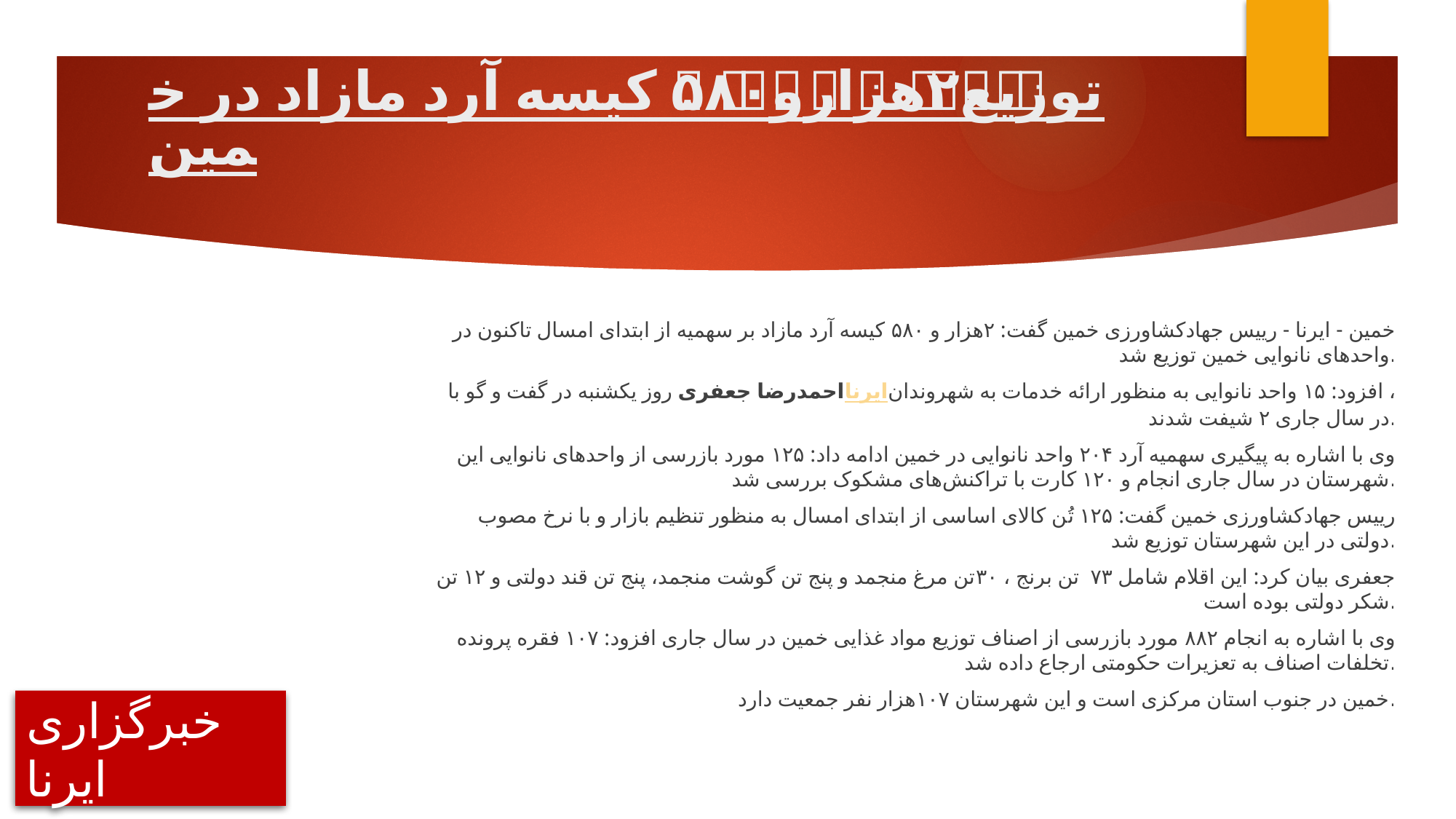

# توزیع ۲ هزار و ۵۸۰ کیسه آرد مازاد در خمین
خمین - ایرنا - رییس جهادکشاورزی خمین گفت: ۲‌هزار و ۵۸۰ کیسه آرد مازاد بر سهمیه از ابتدای امسال تاکنون در واحدهای نانوایی خمین توزیع شد.
احمدرضا جعفری روز یکشنبه در گفت و گو با ایرنا، افزود: ۱۵ واحد نانوایی به منظور ارائه خدمات به شهروندان در سال جاری ۲ شیفت شدند.
وی با اشاره به پیگیری سهمیه آرد ۲۰۴ واحد نانوایی در خمین ادامه داد: ۱۲۵ مورد بازرسی از واحدهای نانوایی این شهرستان در سال جاری انجام و ۱۲۰ کارت با تراکنش‌های مشکوک بررسی شد.
رییس جهادکشاورزی خمین گفت: ۱۲۵ تُن کالای اساسی از ابتدای امسال به منظور تنظیم بازار و با نرخ مصوب دولتی در این شهرستان توزیع شد.
جعفری بیان کرد: این اقلام شامل ۷۳ تن برنج ، ۳۰تن مرغ منجمد و پنج تن گوشت منجمد، پنج تن قند دولتی و ۱۲ تن شکر دولتی بوده است.
وی با اشاره به انجام ۸۸۲ مورد بازرسی از اصناف توزیع مواد غذایی خمین در سال جاری افزود: ۱۰۷ فقره پرونده تخلفات اصناف به تعزیرات حکومتی ارجاع داده شد.
خمین در جنوب استان مرکزی است و این شهرستان ۱۰۷هزار نفر جمعیت دارد.

خبرگزاری
ایرنا